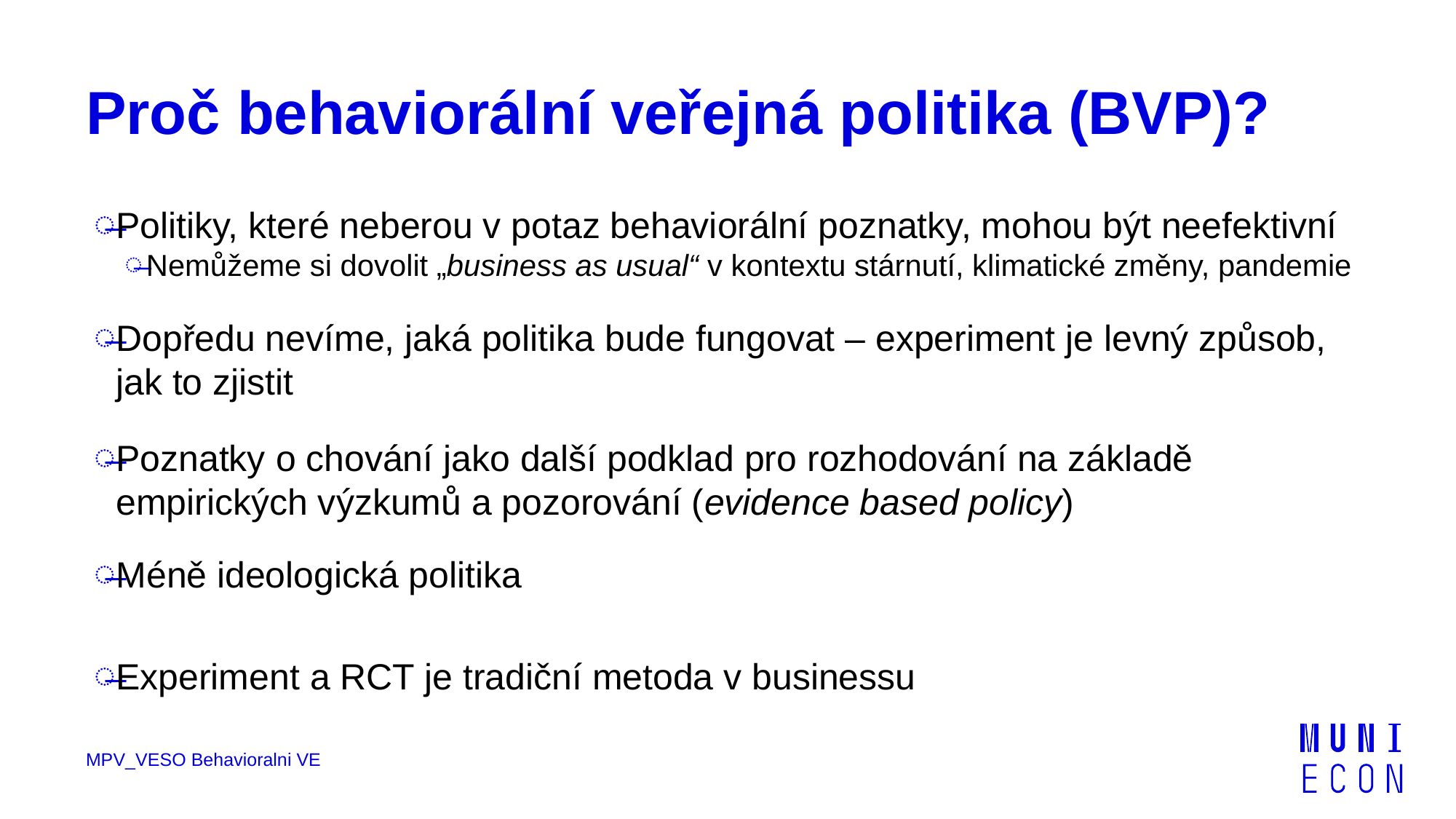

# Proč behaviorální veřejná politika (BVP)?
Politiky, které neberou v potaz behaviorální poznatky, mohou být neefektivní
Nemůžeme si dovolit „business as usual“ v kontextu stárnutí, klimatické změny, pandemie

Dopředu nevíme, jaká politika bude fungovat – experiment je levný způsob, jak to zjistit

Poznatky o chování jako další podklad pro rozhodování na základě empirických výzkumů a pozorování (evidence based policy)

Méně ideologická politika

Experiment a RCT je tradiční metoda v businessu
MPV_VESO Behavioralni VE